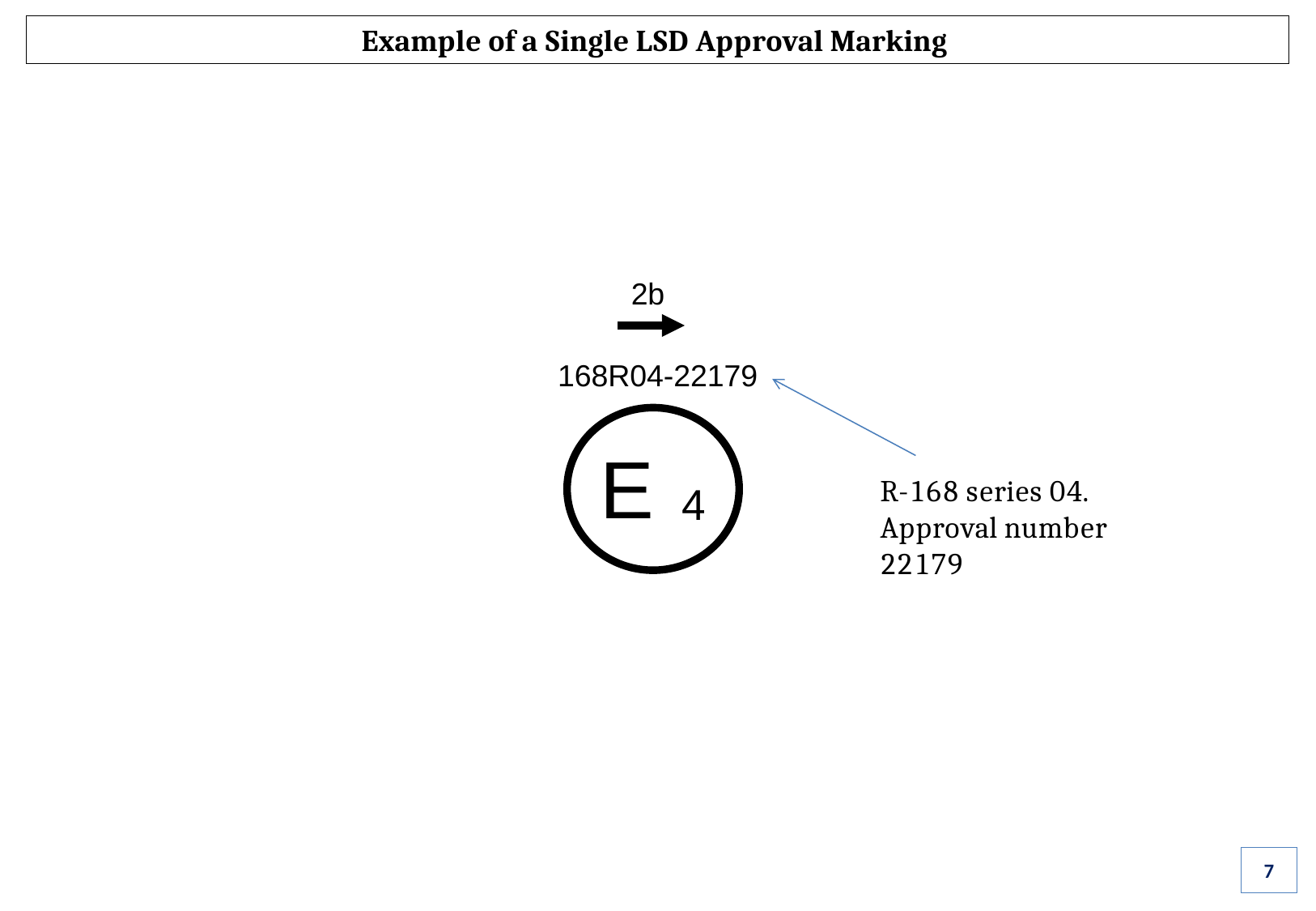

Example of a Single LSD Approval Marking
2b
168R04-22179

E 4
R-168 series 04.
Approval number 22179
7